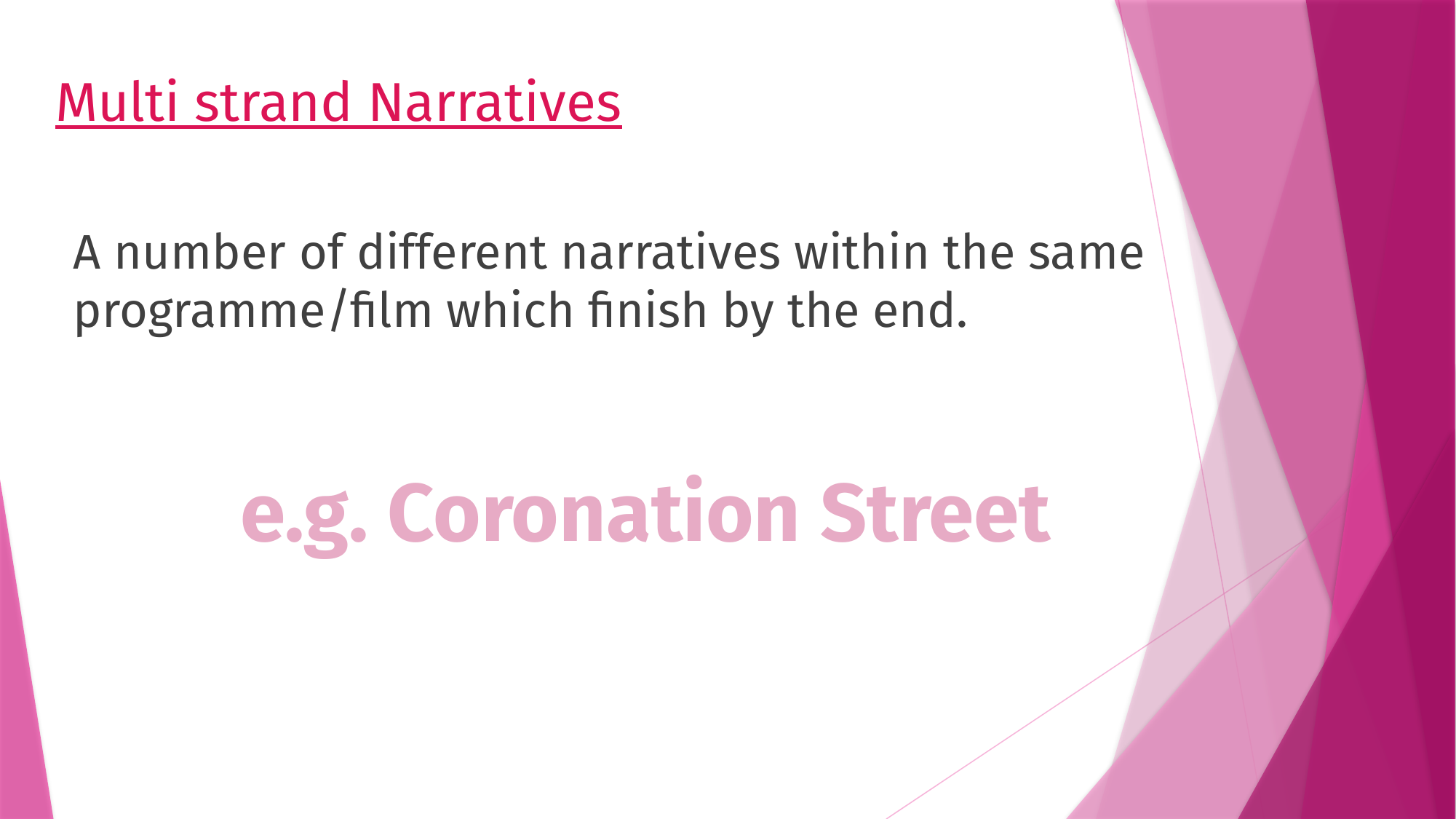

# Multi strand Narratives

A number of different narratives within the same programme/film which finish by the end.
e.g. Coronation Street